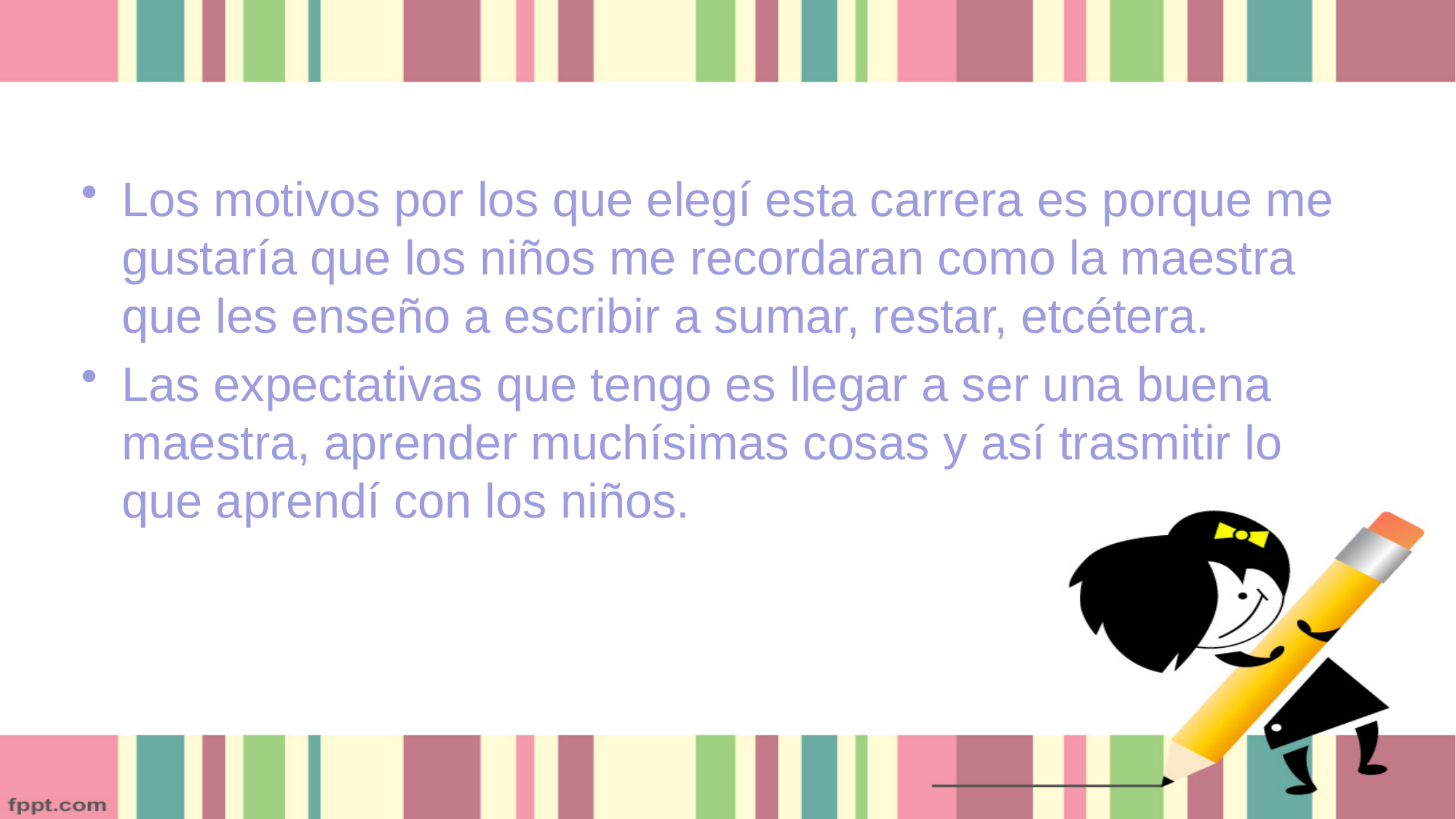

Los motivos por los que elegí esta carrera es porque me gustaría que los niños me recordaran como la maestra que les enseño a escribir a sumar, restar, etcétera.
Las expectativas que tengo es llegar a ser una buena maestra, aprender muchísimas cosas y así trasmitir lo que aprendí con los niños.